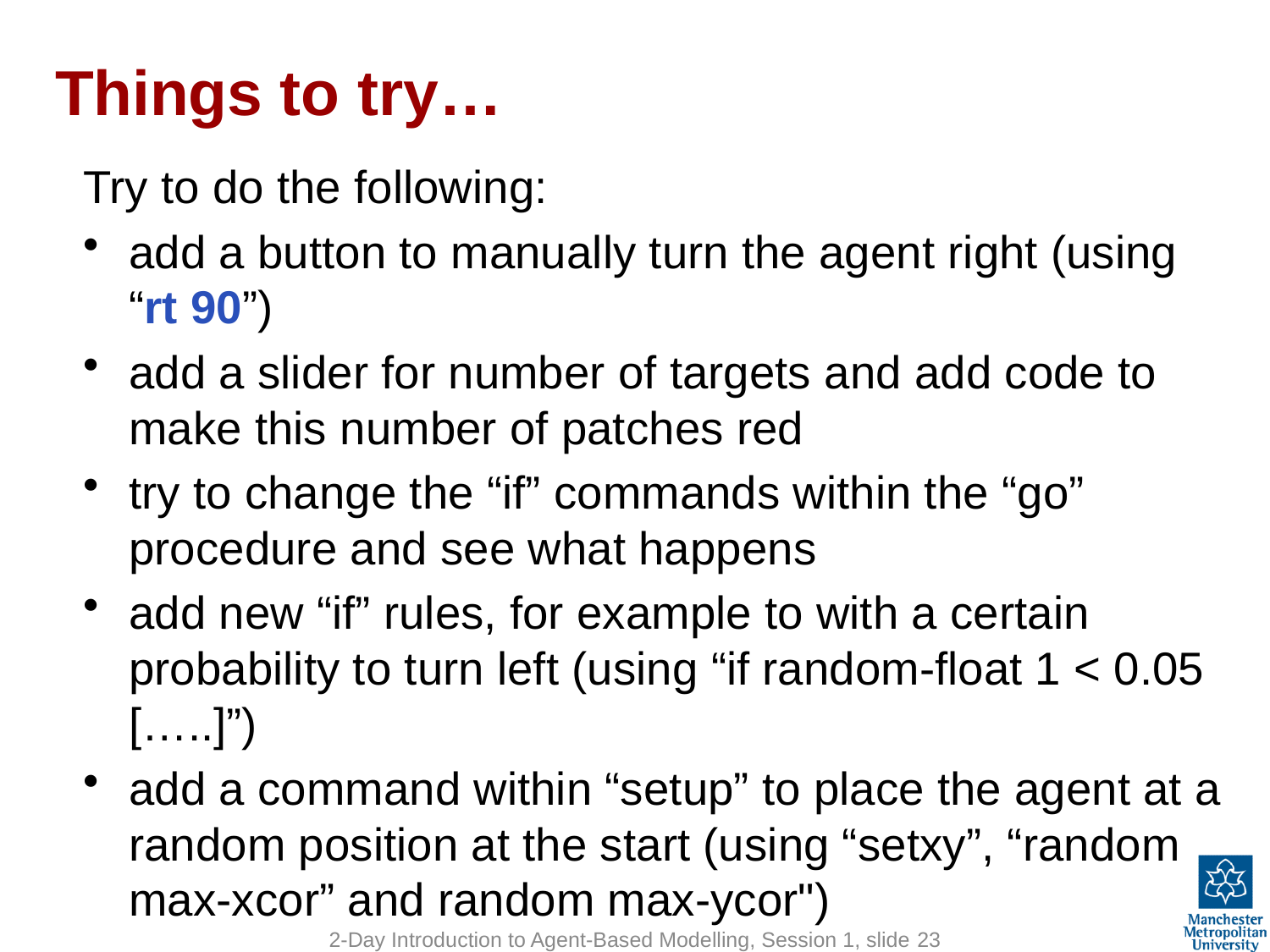

# Things to try…
Try to do the following:
add a button to manually turn the agent right (using “rt 90”)
add a slider for number of targets and add code to make this number of patches red
try to change the “if” commands within the “go” procedure and see what happens
add new “if” rules, for example to with a certain probability to turn left (using “if random-float 1 < 0.05 […..]”)
add a command within “setup” to place the agent at a random position at the start (using “setxy”, “random max-xcor” and random max-ycor")
2-Day Introduction to Agent-Based Modelling, Session 1, slide 23